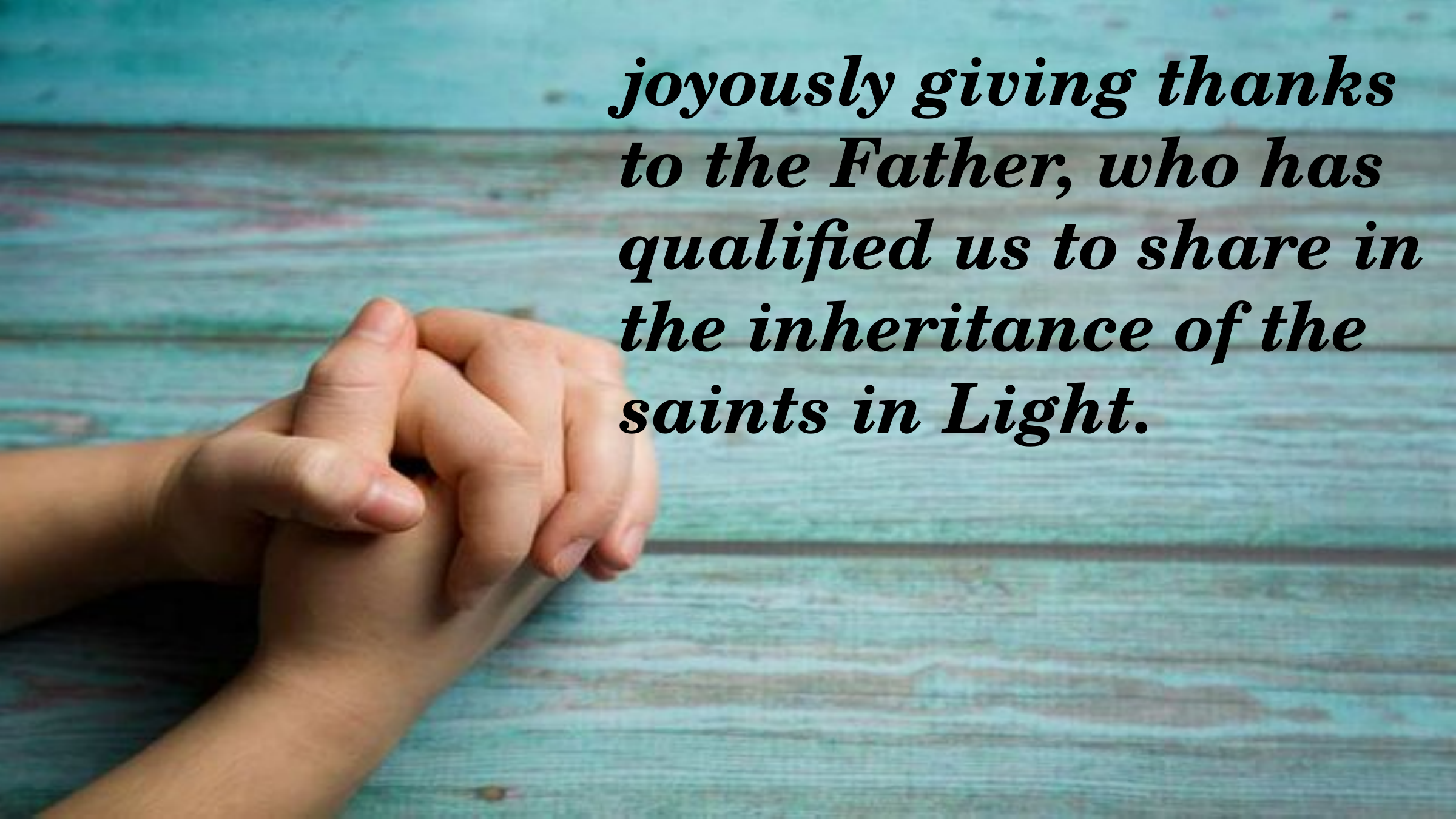

joyously giving thanks to the Father, who has qualified us to share in the inheritance of the saints in Light.